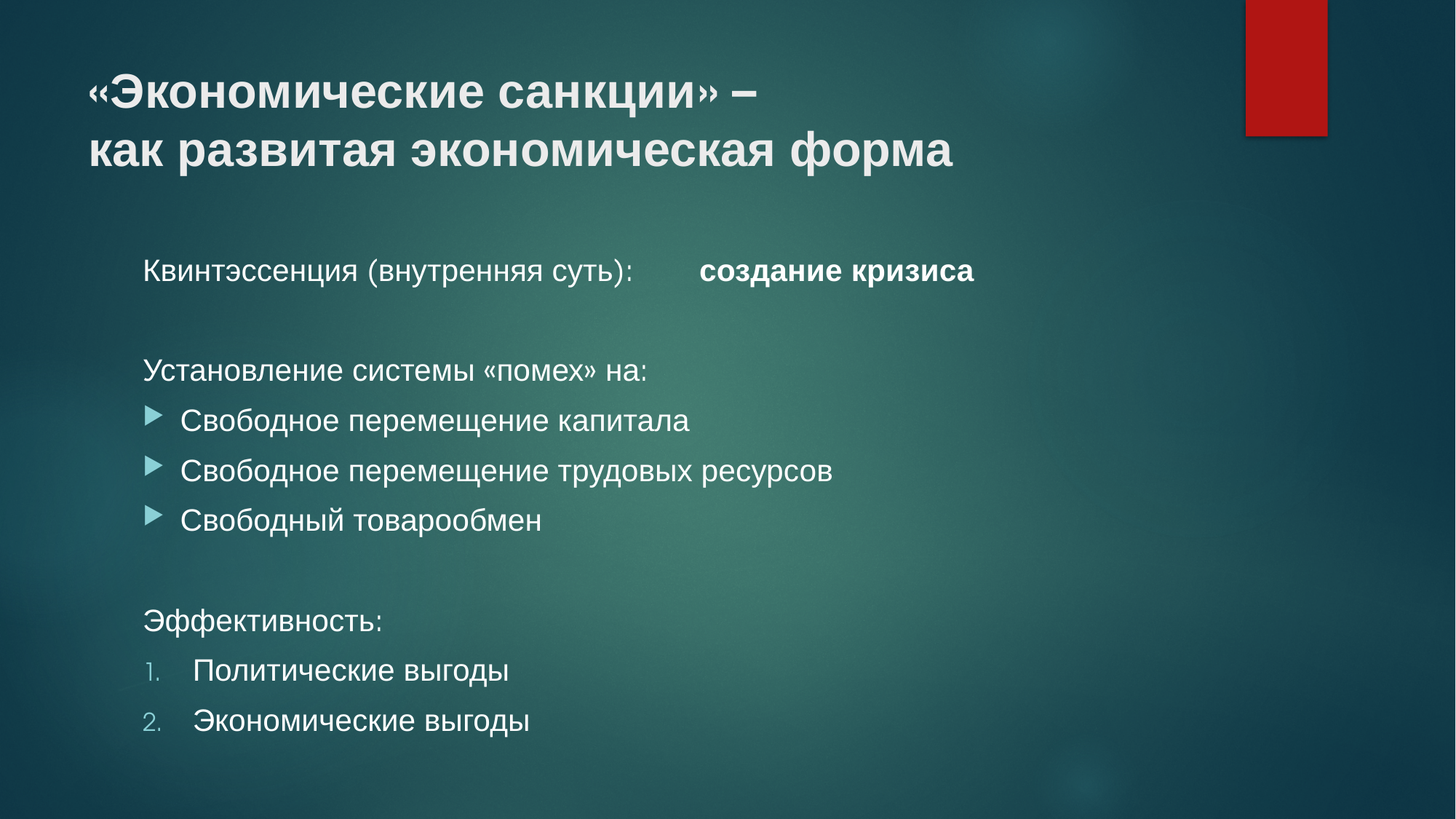

# «Экономические санкции» – как развитая экономическая форма
Квинтэссенция (внутренняя суть):	создание кризиса

Установление системы «помех» на:
Свободное перемещение капитала
Свободное перемещение трудовых ресурсов
Свободный товарообмен

Эффективность:
Политические выгоды
Экономические выгоды